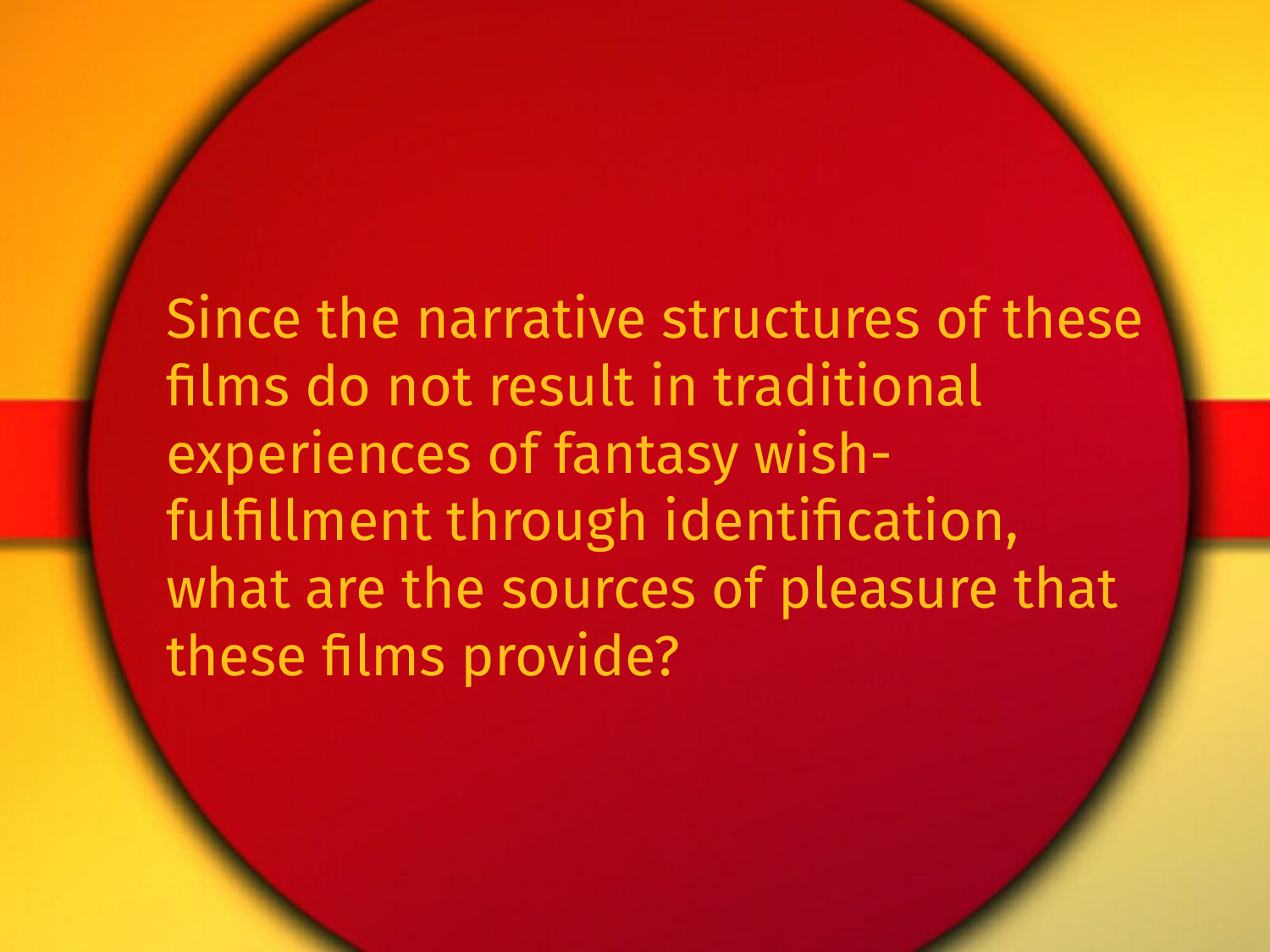

Since the narrative structures of these films do not result in traditional experiences of fantasy wish-fulfillment through identification, what are the sources of pleasure that these films provide?